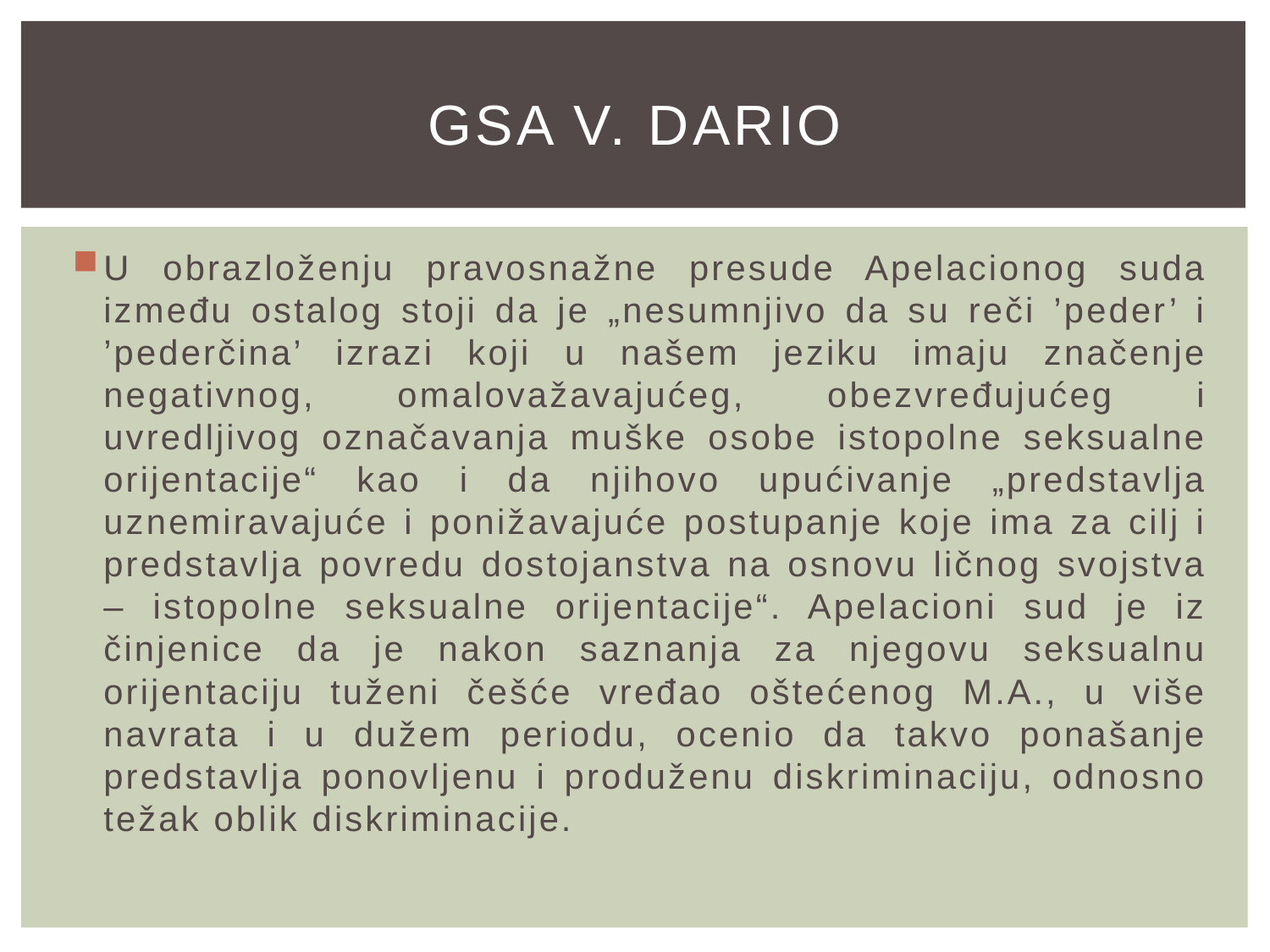

# Gsa v. dario
U obrazloženju pravosnažne presude Apelacionog suda između ostalog stoji da je „nesumnjivo da su reči ’peder’ i ’pederčina’ izrazi koji u našem jeziku imaju značenje negativnog, omalovažavajućeg, obezvređujućeg i uvredljivog označavanja muške osobe istopolne seksualne orijentacije“ kao i da njihovo upućivanje „predstavlja uznemiravajuće i ponižavajuće postupanje koje ima za cilj i predstavlja povredu dostojanstva na osnovu ličnog svojstva – istopolne seksualne orijentacije“. Apelacioni sud je iz činjenice da je nakon saznanja za njegovu seksualnu orijentaciju tuženi češće vređao oštećenog M.A., u više navrata i u dužem periodu, ocenio da takvo ponašanje predstavlja ponovljenu i produženu diskriminaciju, odnosno težak oblik diskriminacije.